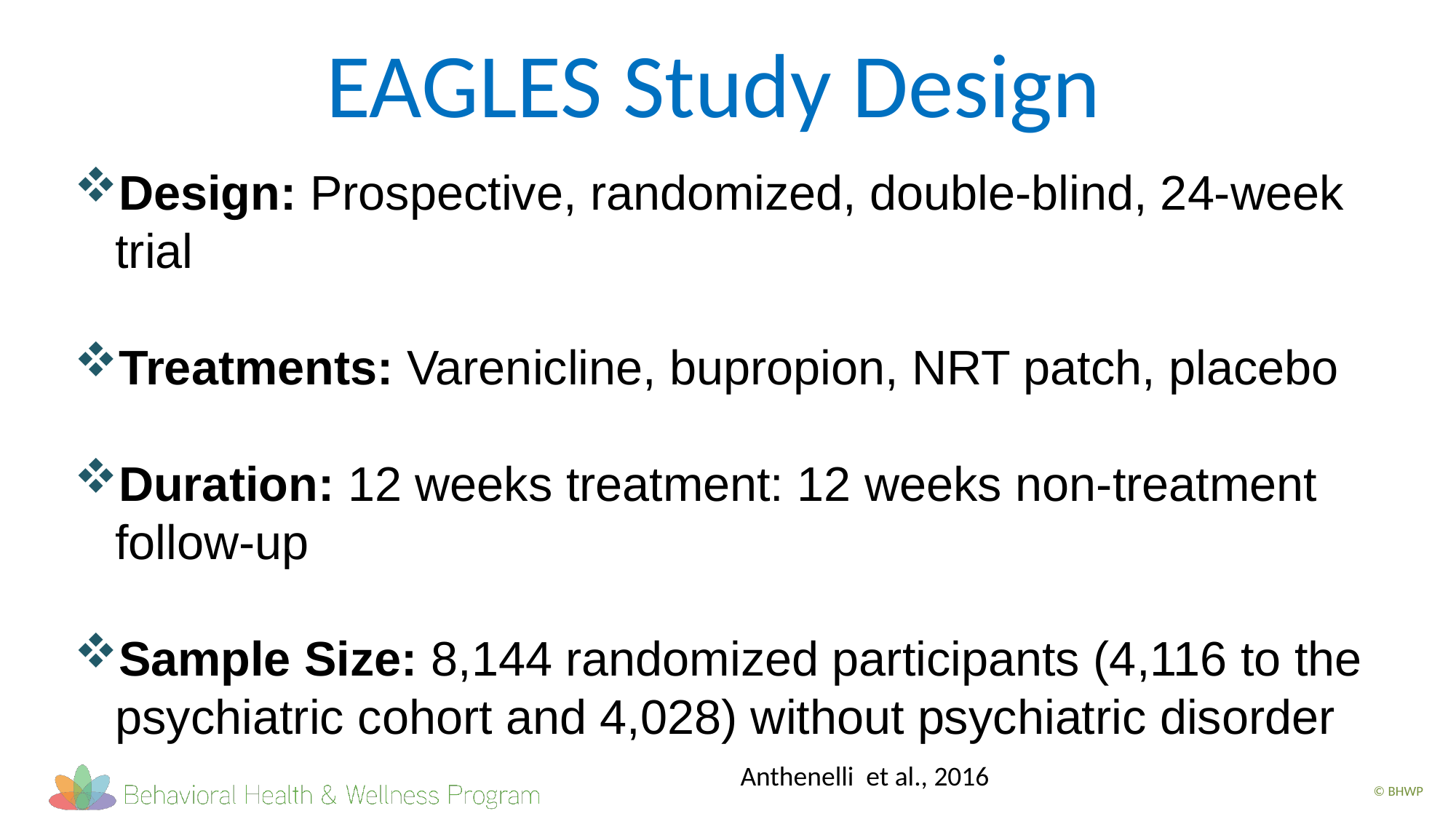

Design: Prospective, randomized, double-blind, 24-week trial

Treatments: Varenicline, bupropion, NRT patch, placebo

Duration: 12 weeks treatment: 12 weeks non-treatment follow-up

Sample Size: 8,144 randomized participants (4,116 to the psychiatric cohort and 4,028) without psychiatric disorder

EAGLES Study Design
Anthenelli  et al., 2016